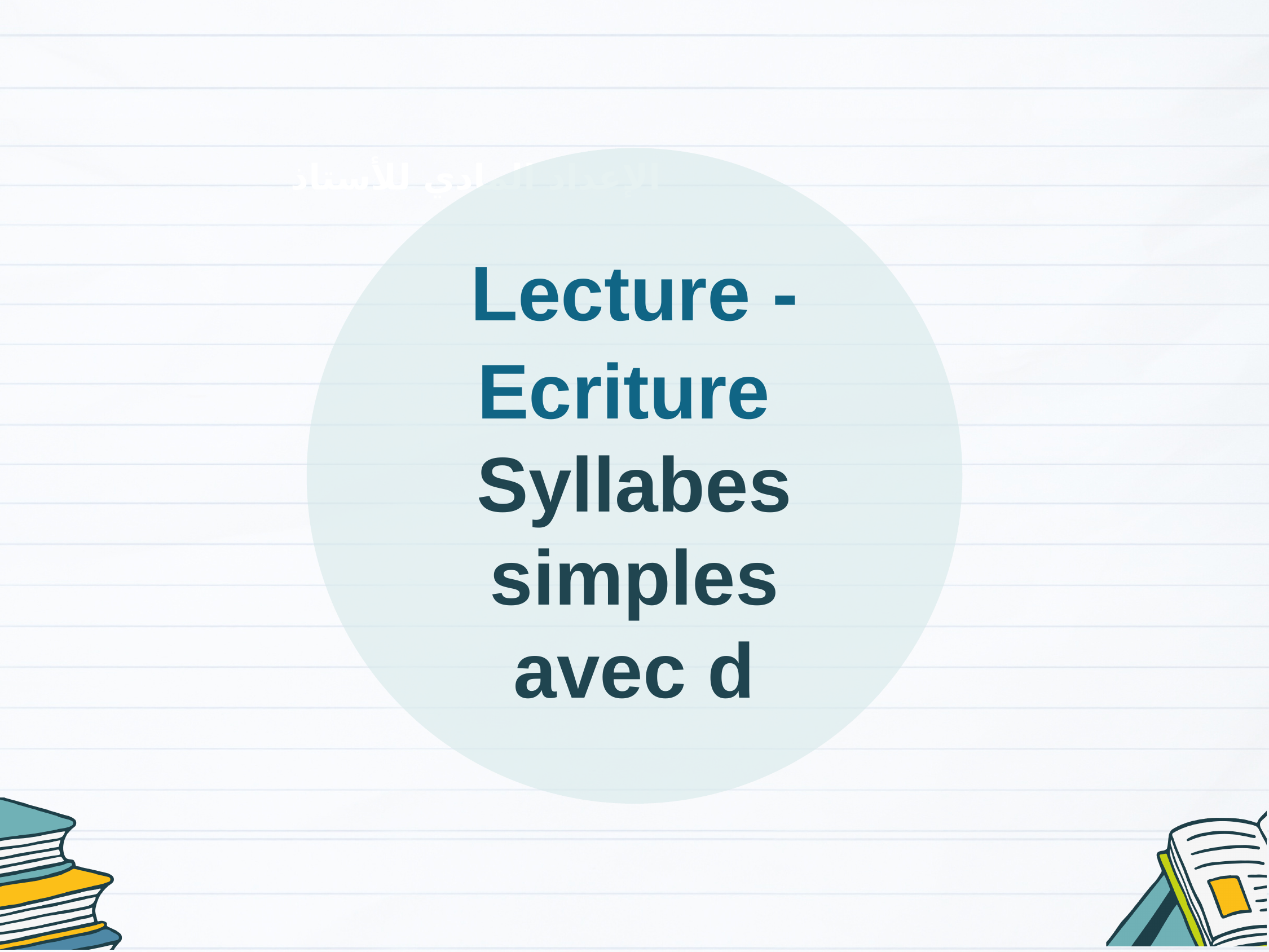

Lecture - Ecriture
Syllabes simples avec d
الإعداد المادي للأستاذ